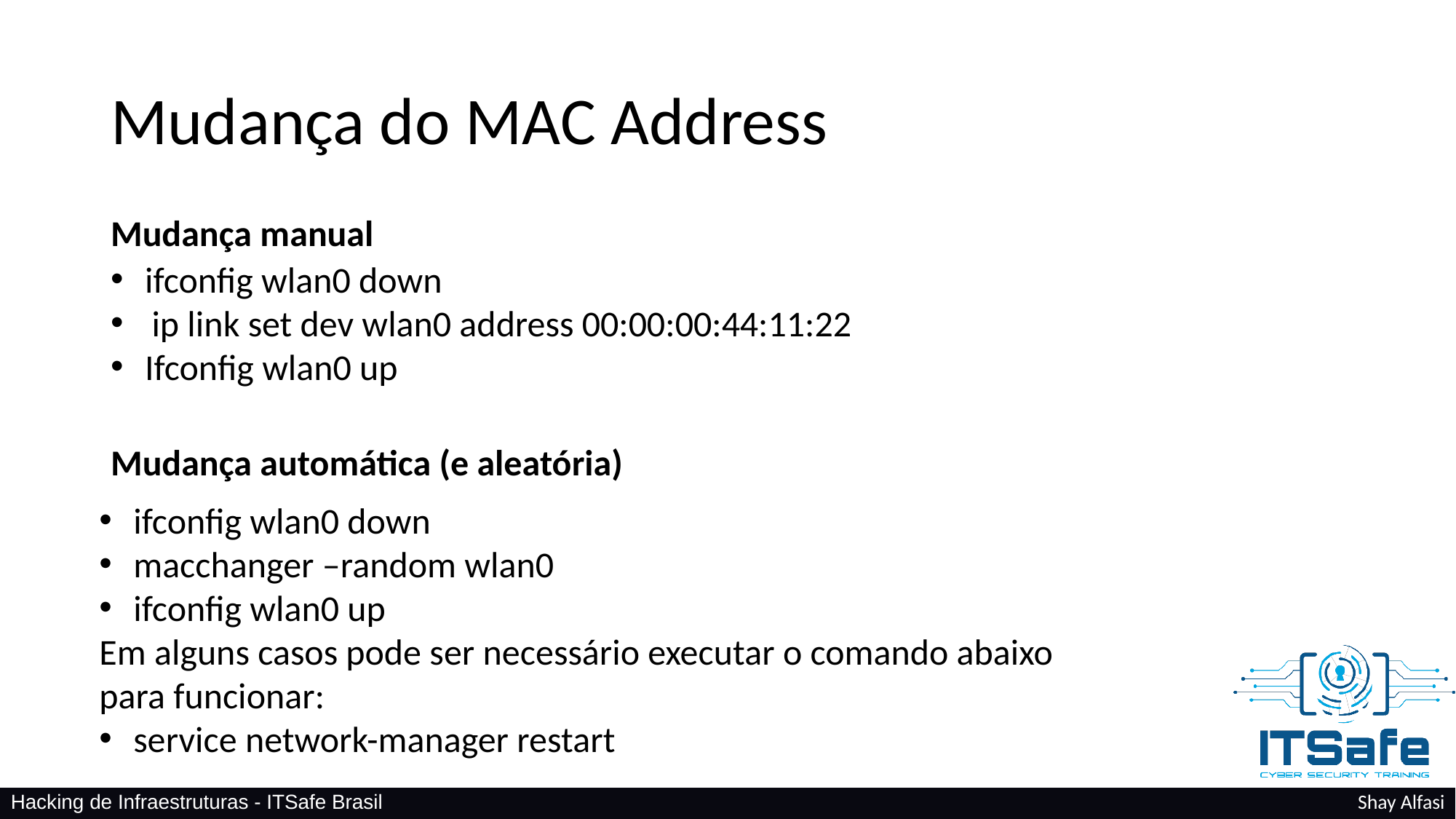

# Mudança do MAC Address
Mudança manual
ifconfig wlan0 down
ip link set dev wlan0 address 00:00:00:44:11:22
Ifconfig wlan0 up
Mudança automática (e aleatória)
ifconfig wlan0 down
macchanger –random wlan0
ifconfig wlan0 up
Em alguns casos pode ser necessário executar o comando abaixo para funcionar:
service network-manager restart